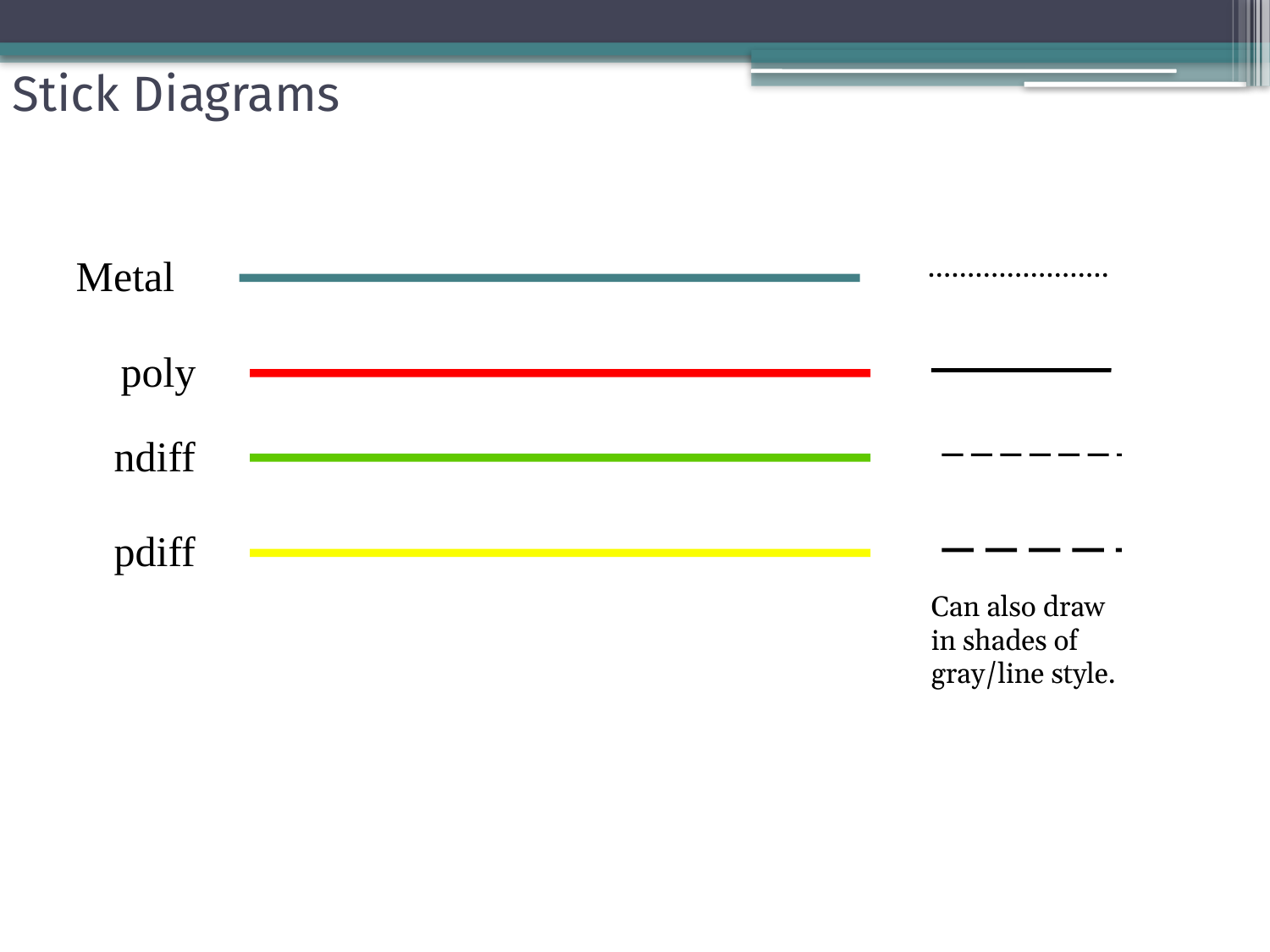

# Stick Diagrams
    Metal

poly

ndiff

pdiff

Can also draw
in shades of
gray/line style.